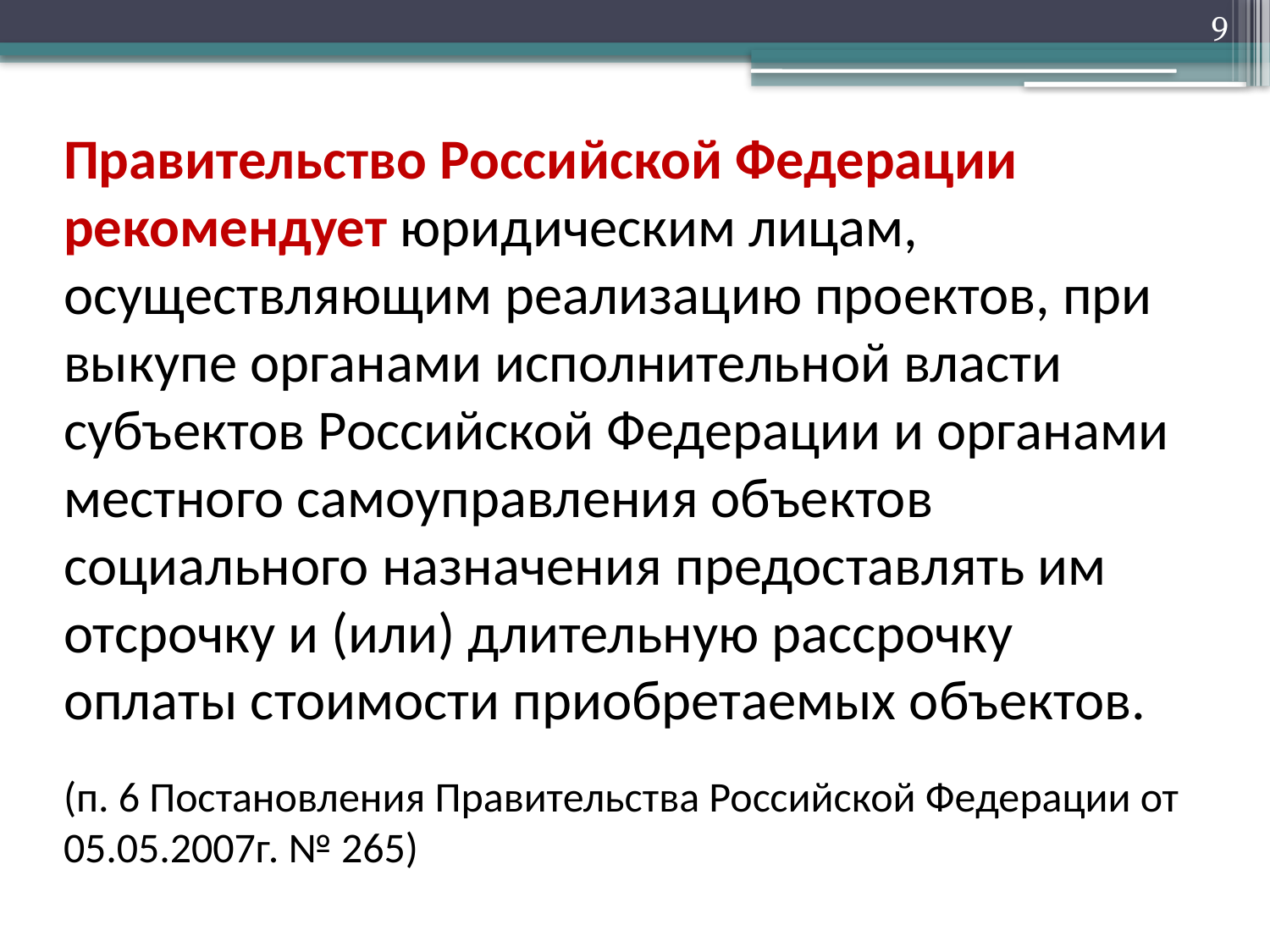

9
Правительство Российской Федерации рекомендует юридическим лицам, осуществляющим реализацию проектов, при выкупе органами исполнительной власти субъектов Российской Федерации и органами местного самоуправления объектов социального назначения предоставлять им отсрочку и (или) длительную рассрочку оплаты стоимости приобретаемых объектов.

(п. 6 Постановления Правительства Российской Федерации от 05.05.2007г. № 265)